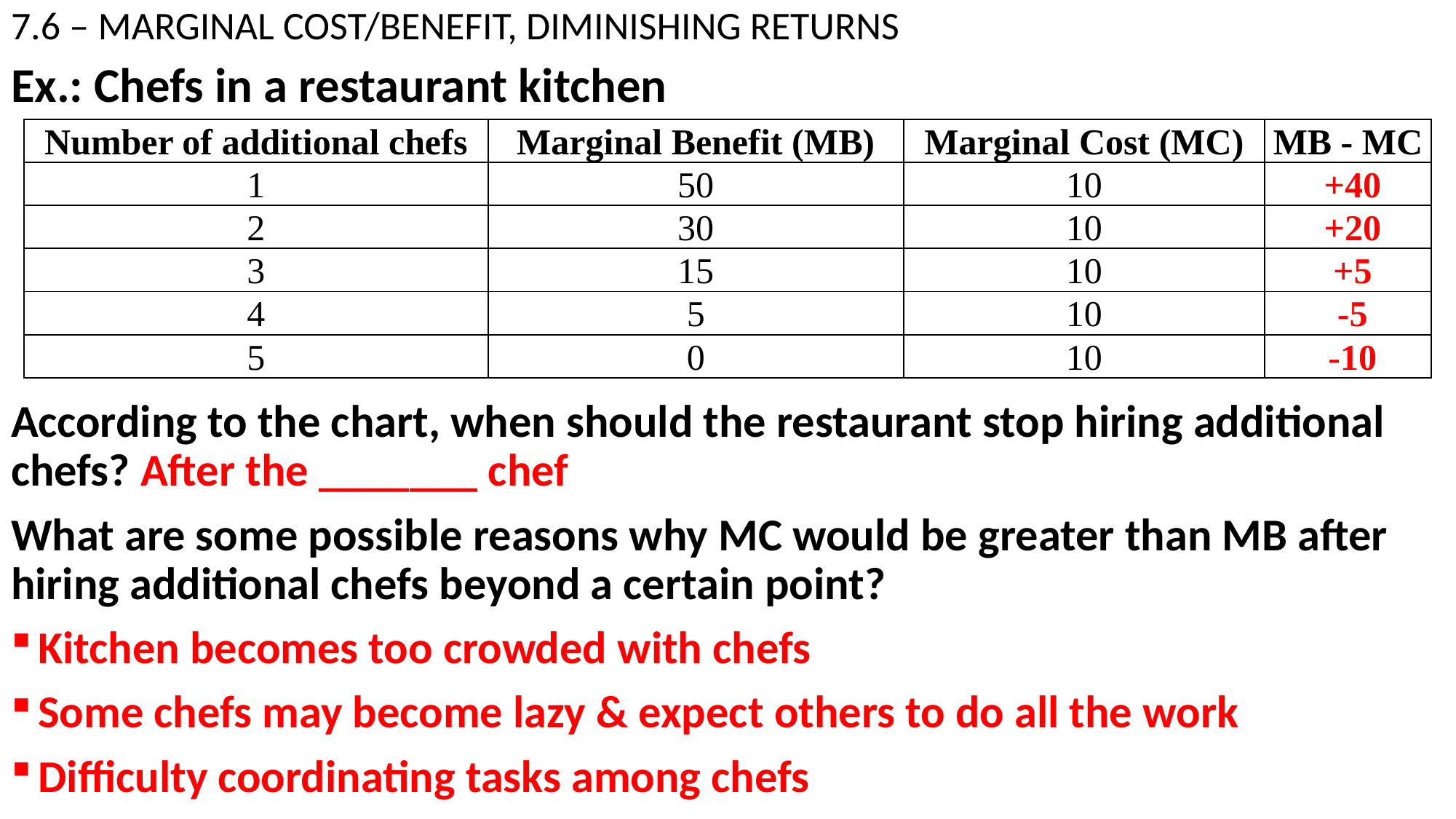

# 7.6 – MARGINAL COST/BENEFIT, DIMINISHING RETURNS
Ex.: Chefs in a restaurant kitchen

According to the chart, when should the restaurant stop hiring additional chefs? After the _______ chef
What are some possible reasons why MC would be greater than MB after hiring additional chefs beyond a certain point?
Kitchen becomes too crowded with chefs
Some chefs may become lazy & expect others to do all the work
Difficulty coordinating tasks among chefs

| Number of additional chefs | Marginal Benefit (MB) | Marginal Cost (MC) | MB - MC |
| --- | --- | --- | --- |
| 1 | 50 | 10 | +40 |
| 2 | 30 | 10 | +20 |
| 3 | 15 | 10 | +5 |
| 4 | 5 | 10 | -5 |
| 5 | 0 | 10 | -10 |